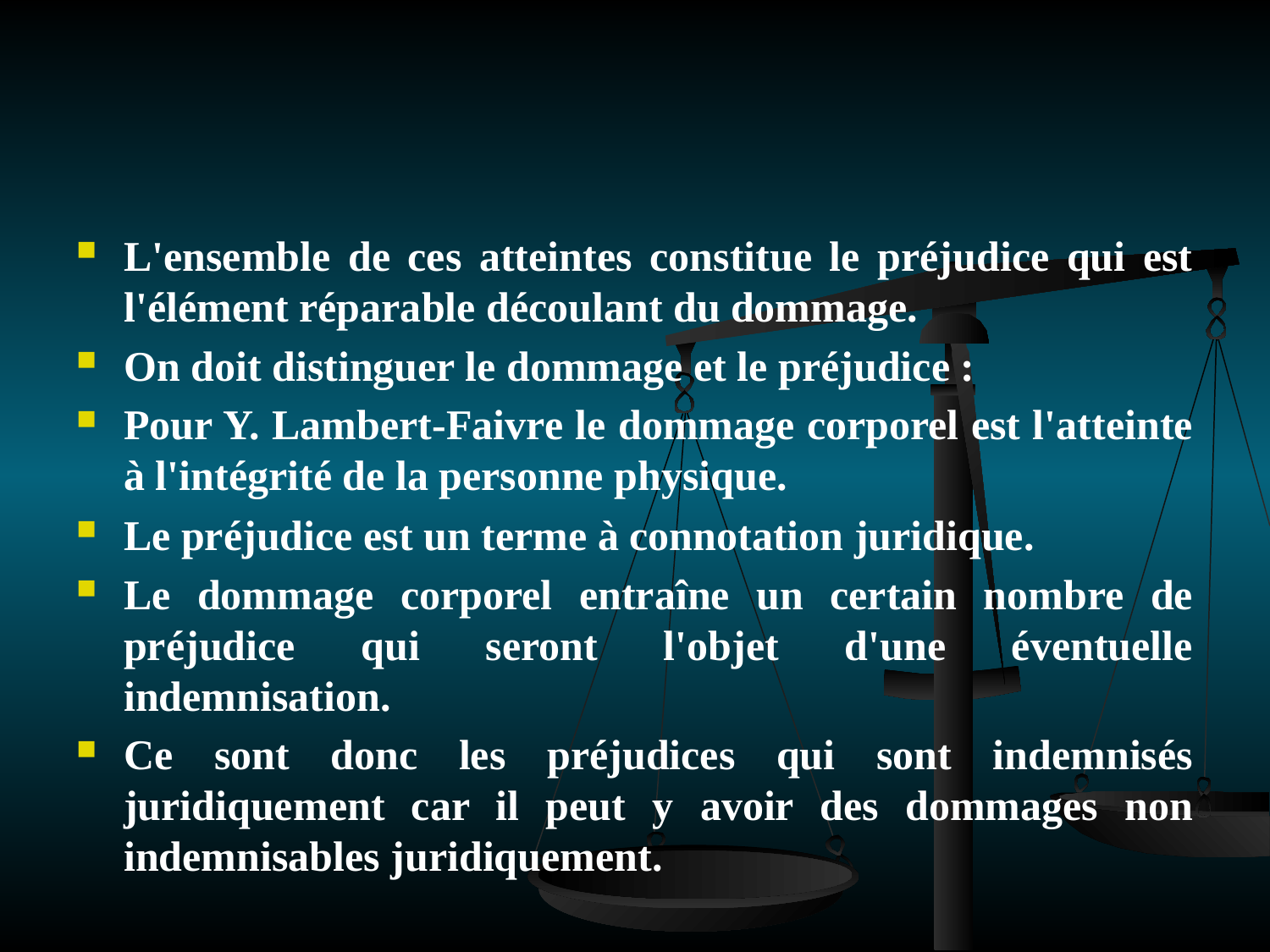

L'ensemble de ces atteintes constitue le préjudice qui est l'élément réparable découlant du dommage.
On doit distinguer le dommage et le préjudice :
Pour Y. Lambert-Faivre le dommage corporel est l'atteinte à l'intégrité de la personne physique.
Le préjudice est un terme à connotation juridique.
Le dommage corporel entraîne un certain nombre de préjudice qui seront l'objet d'une éventuelle indemnisation.
Ce sont donc les préjudices qui sont indemnisés juridiquement car il peut y avoir des dommages non indemnisables juridiquement.